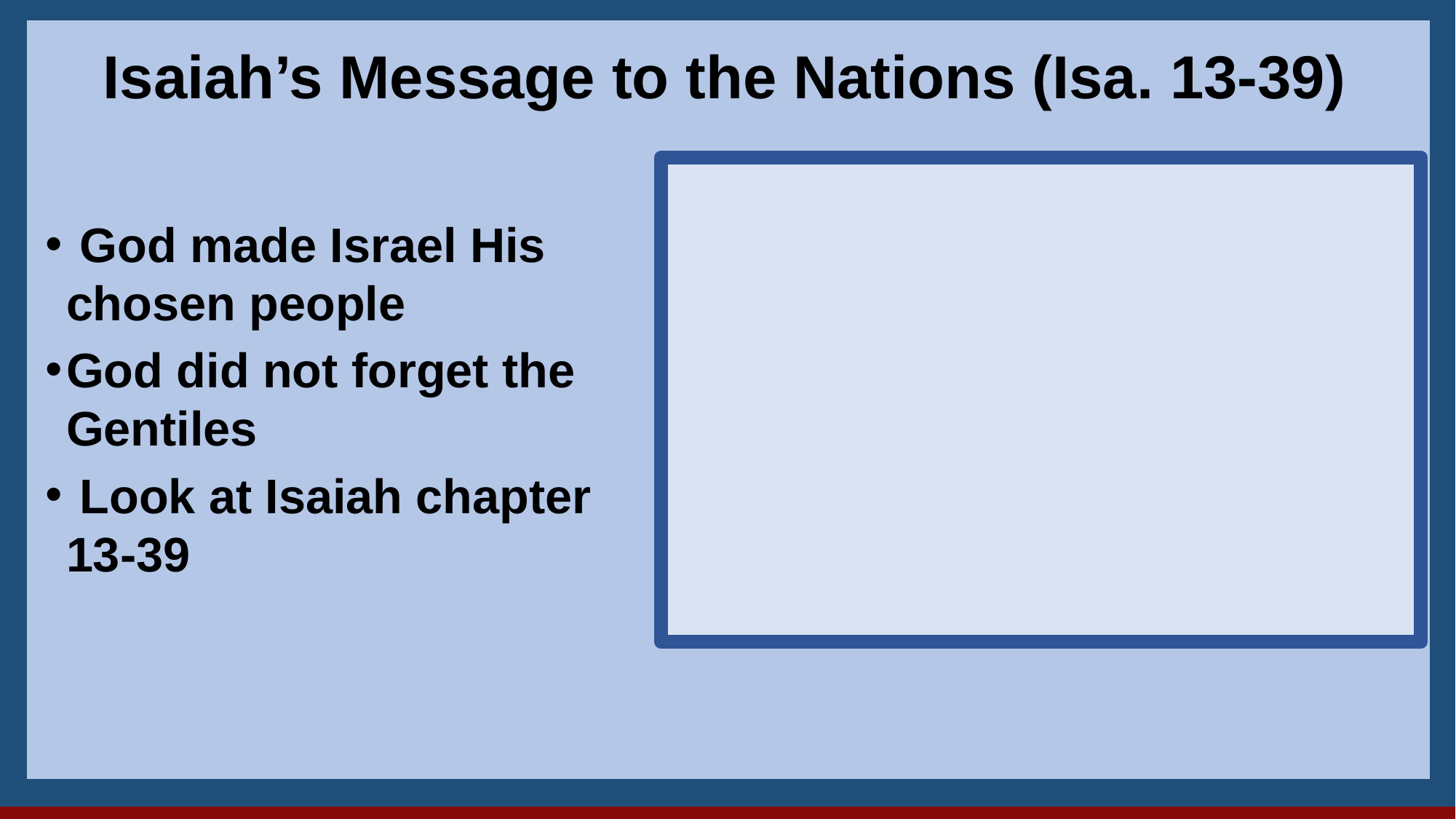

28
Isaiah’s Message to the Nations (Isa. 13-39)

 God made Israel His chosen people
God did not forget the    Gentiles
 Look at Isaiah chapter 13-39
6